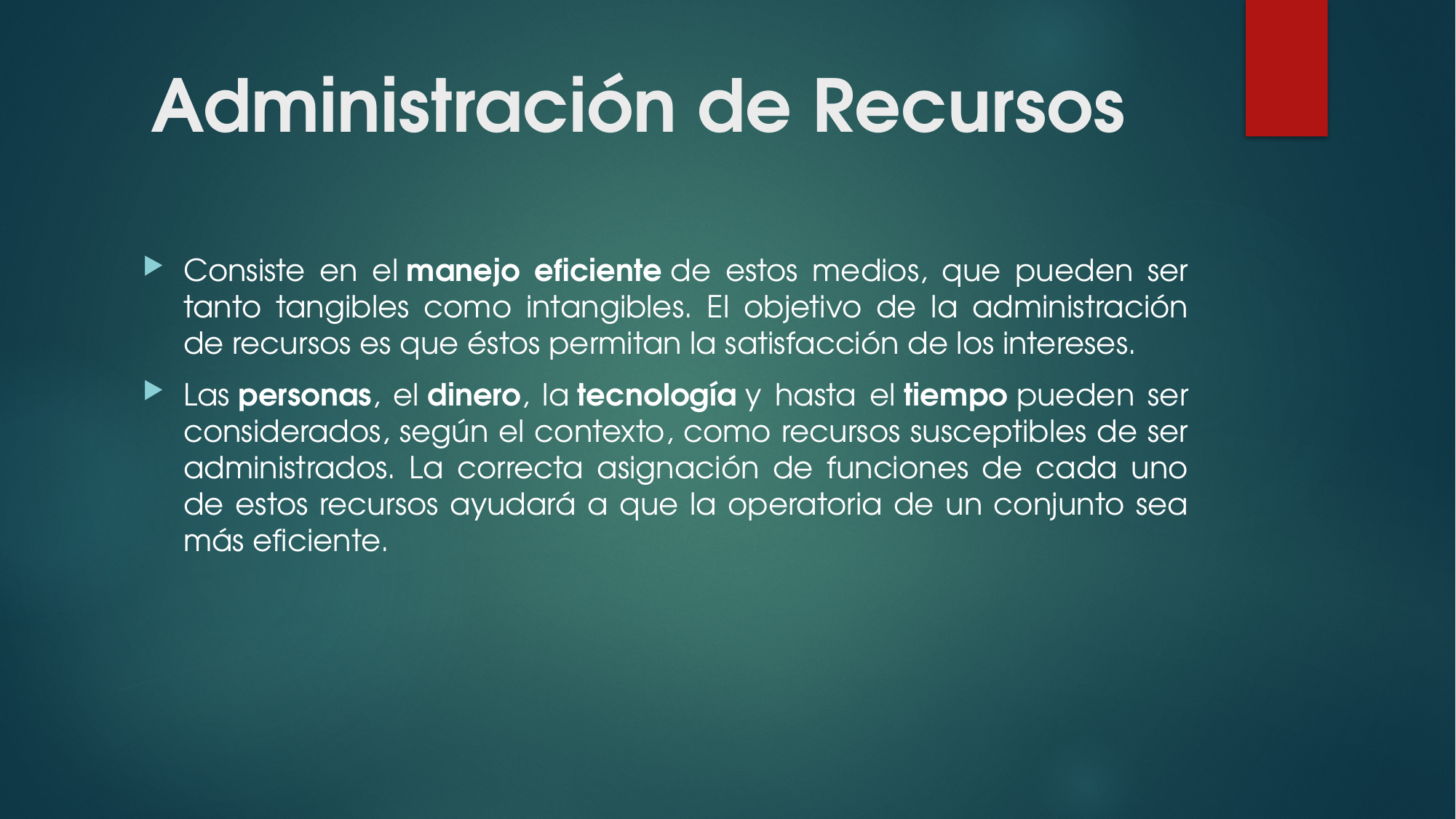

# Administración de Recursos
Consiste en el manejo eficiente de estos medios, que pueden ser tanto tangibles como intangibles. El objetivo de la administración de recursos es que éstos permitan la satisfacción de los intereses.
Las personas, el dinero, la tecnología y hasta el tiempo pueden ser considerados, según el contexto, como recursos susceptibles de ser administrados. La correcta asignación de funciones de cada uno de estos recursos ayudará a que la operatoria de un conjunto sea más eficiente.